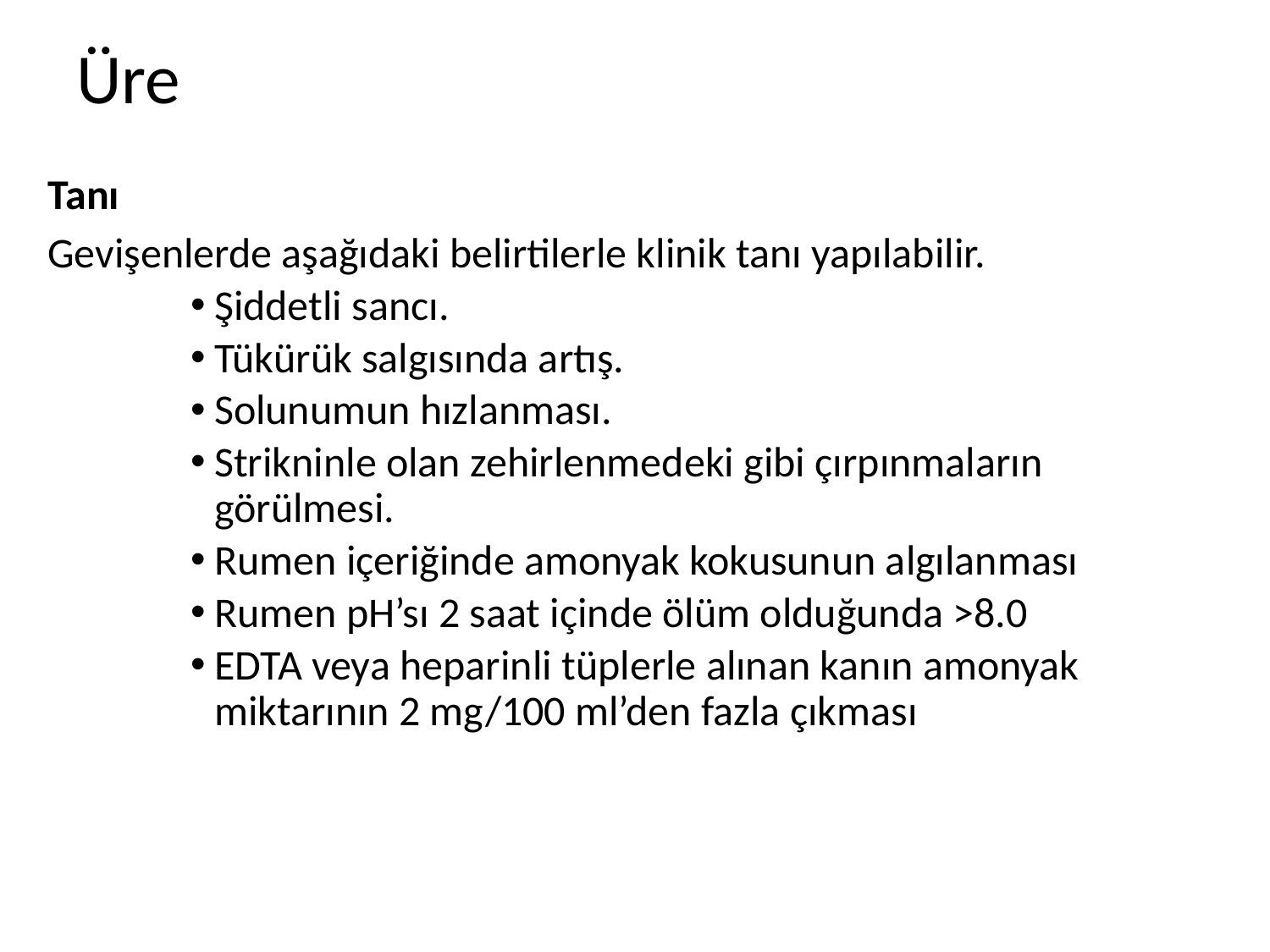

# Üre
Tanı
Gevişenlerde aşağıdaki belirtilerle klinik tanı yapılabilir.
Şiddetli sancı.
Tükürük salgısında artış.
Solunumun hızlanması.
Strikninle olan zehirlenmedeki gibi çırpınmaların görülmesi.
Rumen içeriğinde amonyak kokusunun algılanması
Rumen pH’sı 2 saat içinde ölüm olduğunda >8.0
EDTA veya heparinli tüplerle alınan kanın amonyak miktarının 2 mg/100 ml’den fazla çıkması